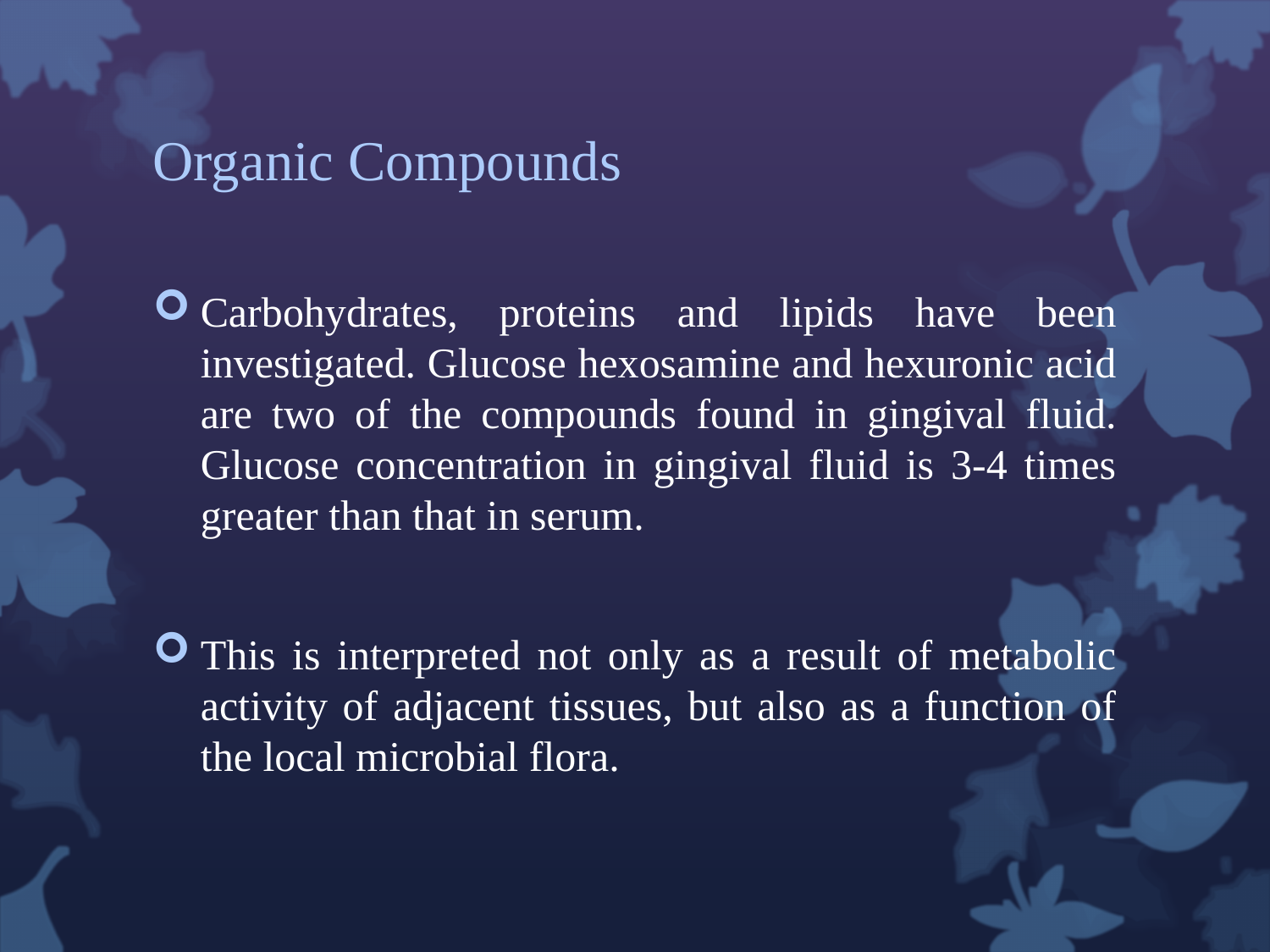

# Organic Compounds
Carbohydrates, proteins and lipids have been investigated. Glucose hexosamine and hexuronic acid are two of the compounds found in gingival fluid. Glucose concentration in gingival fluid is 3-4 times greater than that in serum.

This is interpreted not only as a result of metabolic activity of adjacent tissues, but also as a function of the local microbial flora.